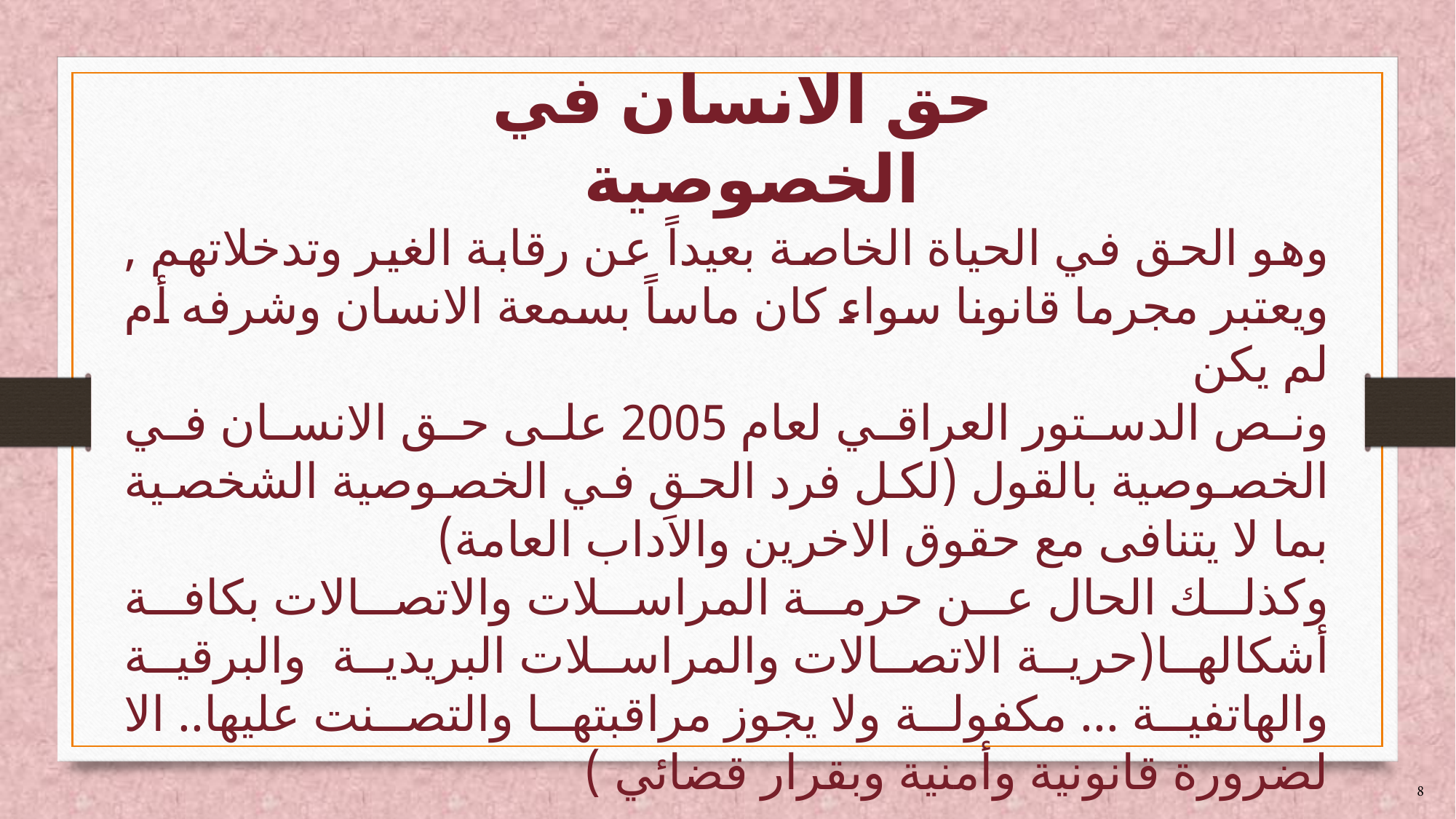

# حق الانسان في الخصوصية
وهو الحق في الحياة الخاصة بعيداً عن رقابة الغير وتدخلاتهم , ويعتبر مجرما قانونا سواء كان ماساً بسمعة الانسان وشرفه أم لم يكن
ونص الدستور العراقي لعام 2005 على حق الانسان في الخصوصية بالقول (لكل فرد الحق في الخصوصية الشخصية بما لا يتنافى مع حقوق الاخرين والاَداب العامة)
وكذلك الحال عن حرمة المراسلات والاتصالات بكافة أشكالها(حرية الاتصالات والمراسلات البريدية  والبرقية والهاتفية ... مكفولة ولا يجوز مراقبتها والتصنت عليها.. الا لضرورة قانونية وأمنية وبقرار قضائي )

8